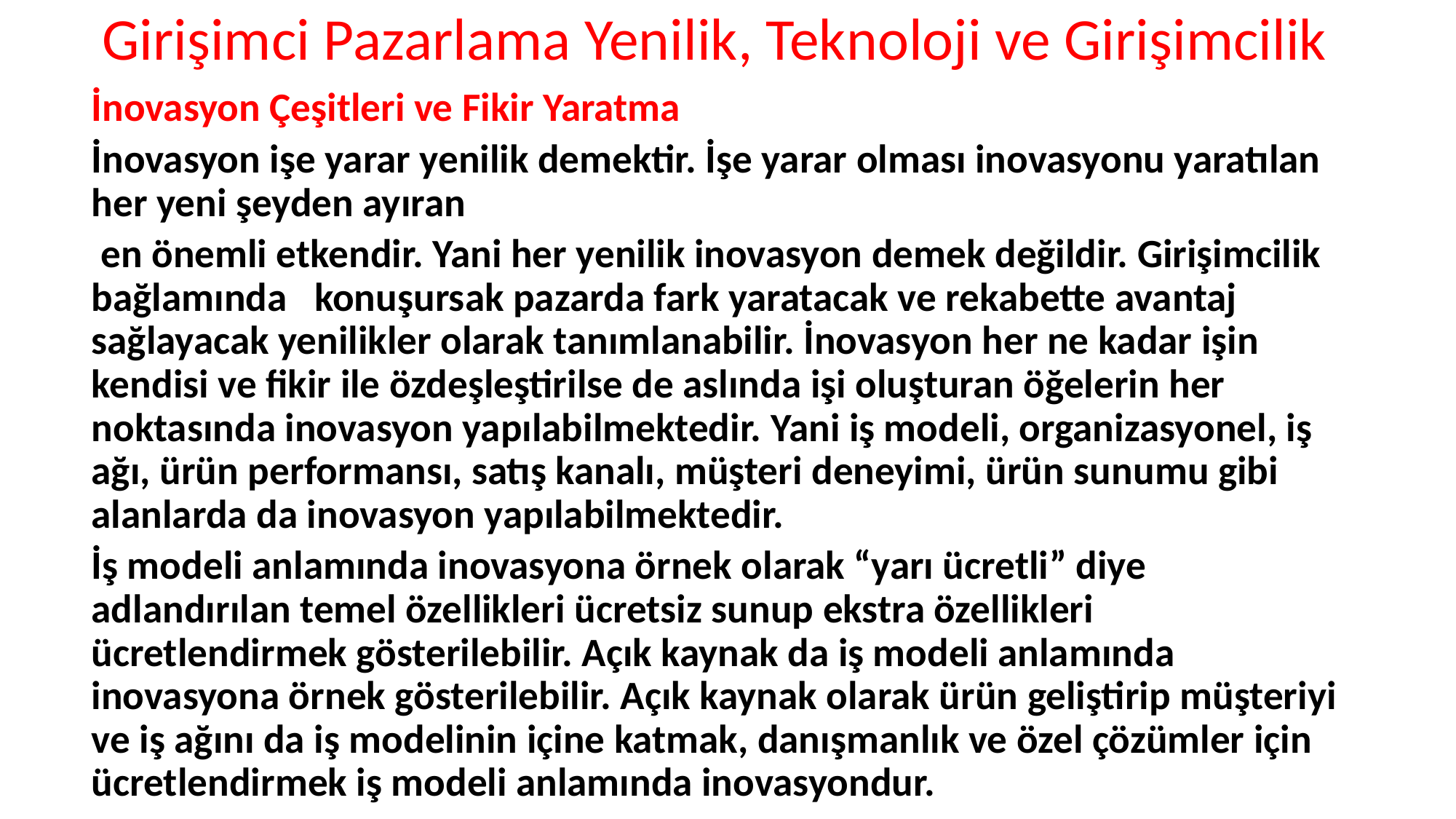

# Girişimci Pazarlama Yenilik, Teknoloji ve Girişimcilik
İnovasyon Çeşitleri ve Fikir Yaratma
İnovasyon işe yarar yenilik demektir. İşe yarar olması inovasyonu yaratılan her yeni şeyden ayıran
 en önemli etkendir. Yani her yenilik inovasyon demek değildir. Girişimcilik bağlamında   konuşursak pazarda fark yaratacak ve rekabette avantaj sağlayacak yenilikler olarak tanımlanabilir. İnovasyon her ne kadar işin kendisi ve fikir ile özdeşleştirilse de aslında işi oluşturan öğelerin her noktasında inovasyon yapılabilmektedir. Yani iş modeli, organizasyonel, iş ağı, ürün performansı, satış kanalı, müşteri deneyimi, ürün sunumu gibi alanlarda da inovasyon yapılabilmektedir.
İş modeli anlamında inovasyona örnek olarak “yarı ücretli” diye adlandırılan temel özellikleri ücretsiz sunup ekstra özellikleri ücretlendirmek gösterilebilir. Açık kaynak da iş modeli anlamında inovasyona örnek gösterilebilir. Açık kaynak olarak ürün geliştirip müşteriyi ve iş ağını da iş modelinin içine katmak, danışmanlık ve özel çözümler için ücretlendirmek iş modeli anlamında inovasyondur.